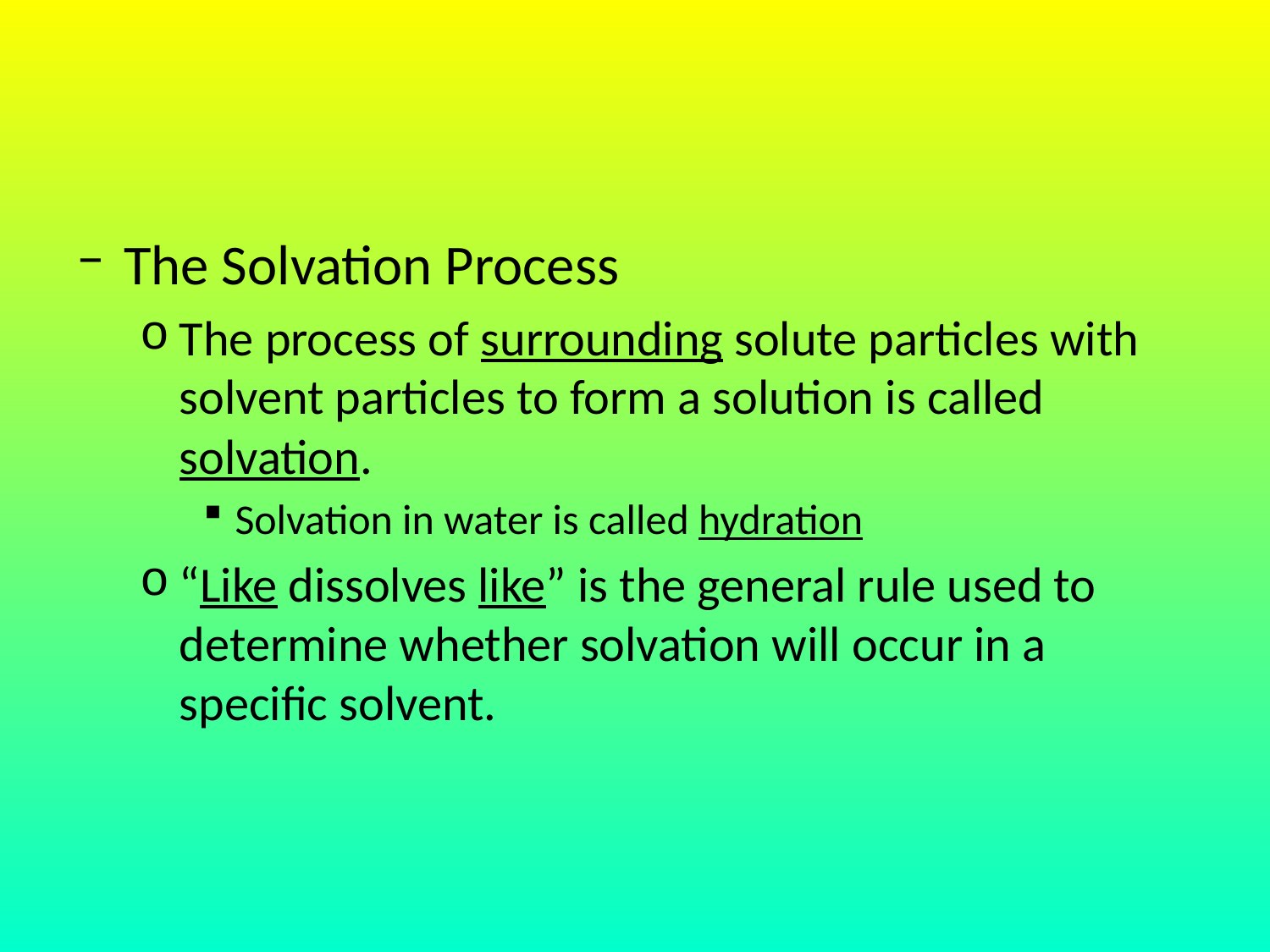

#
The Solvation Process
The process of surrounding solute particles with solvent particles to form a solution is called solvation.
Solvation in water is called hydration
“Like dissolves like” is the general rule used to determine whether solvation will occur in a specific solvent.